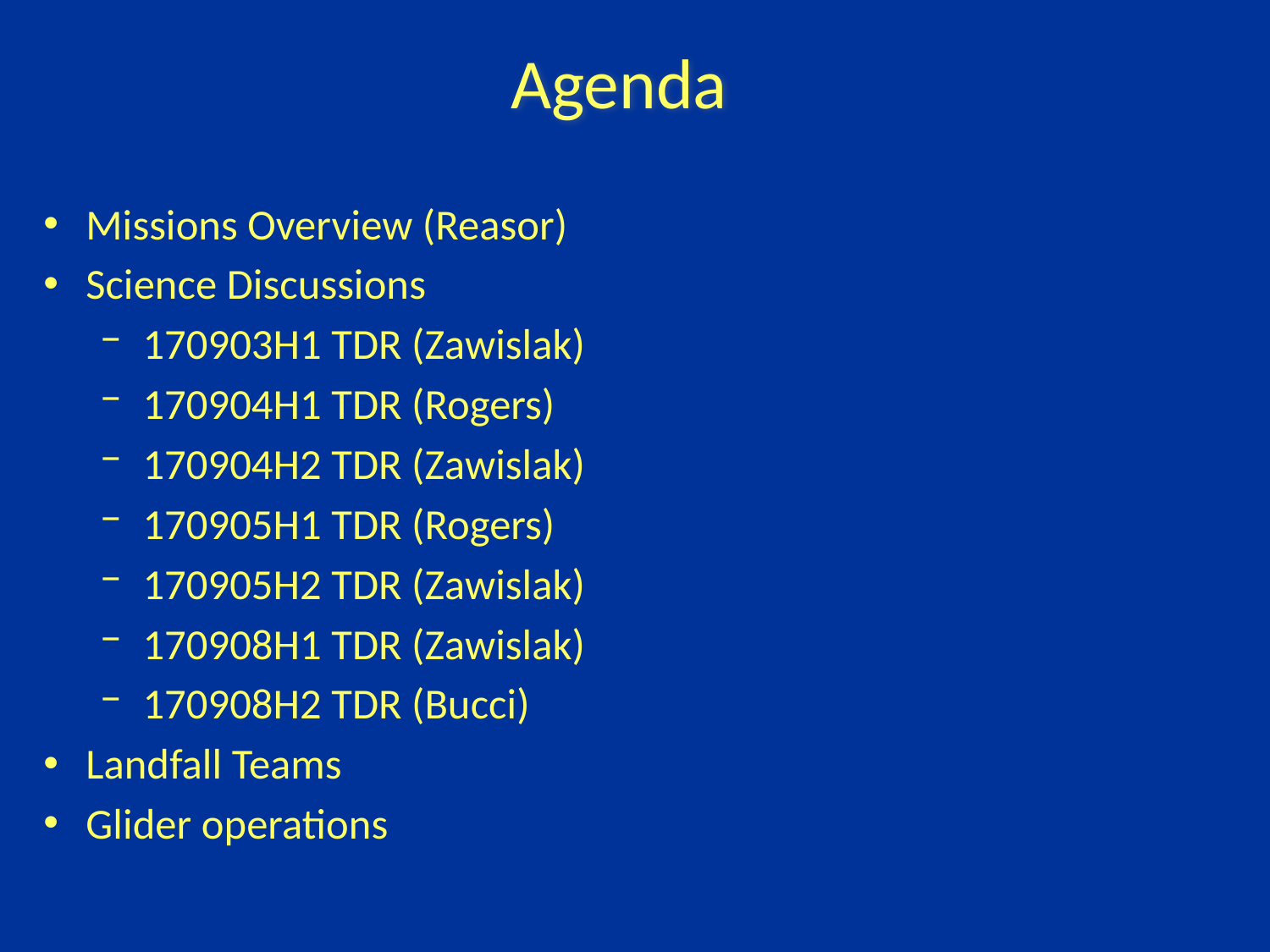

Agenda
Missions Overview (Reasor)
Science Discussions
170903H1 TDR (Zawislak)
170904H1 TDR (Rogers)
170904H2 TDR (Zawislak)
170905H1 TDR (Rogers)
170905H2 TDR (Zawislak)
170908H1 TDR (Zawislak)
170908H2 TDR (Bucci)
Landfall Teams
Glider operations